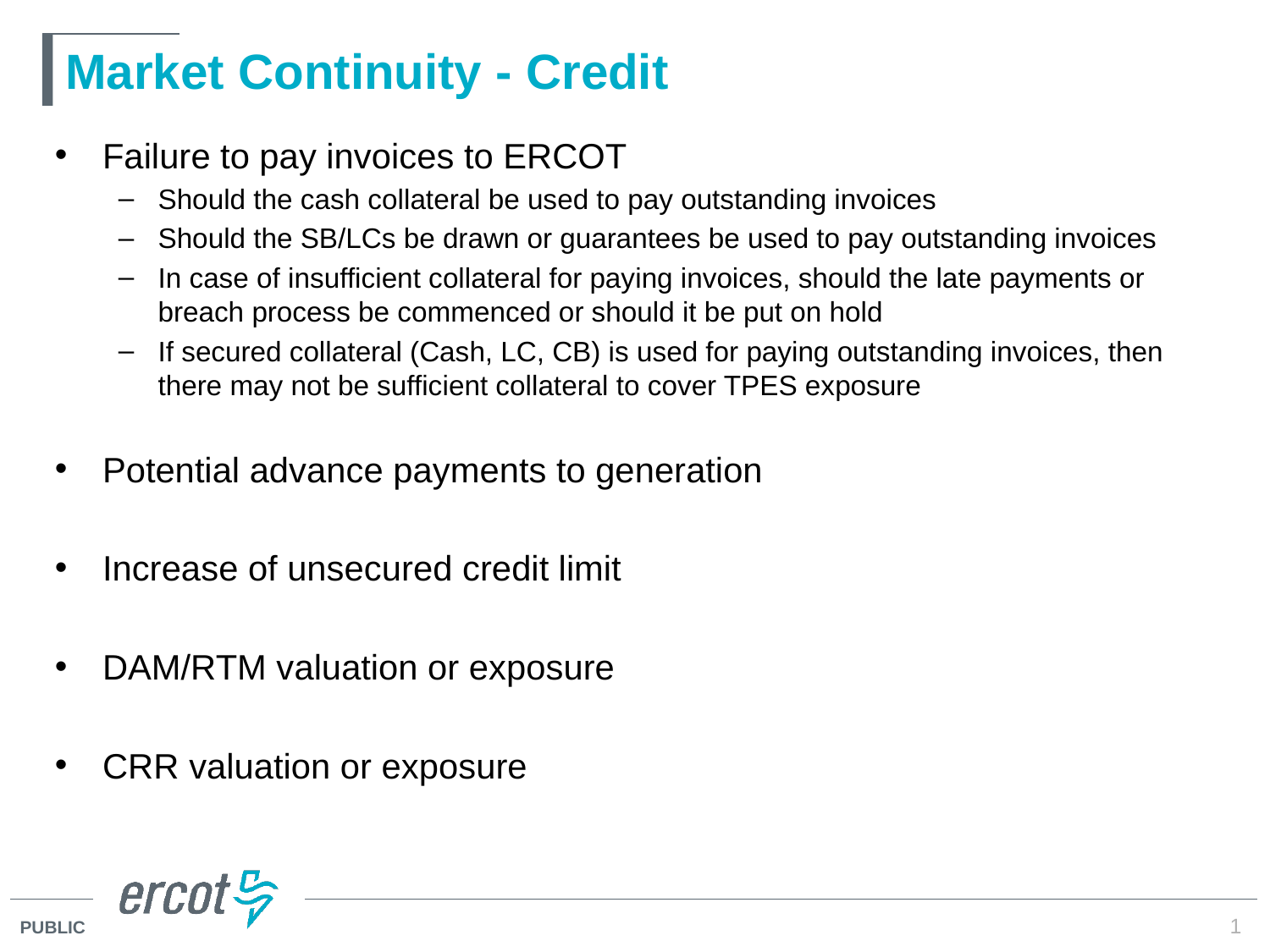

# Market Continuity - Credit
Failure to pay invoices to ERCOT
Should the cash collateral be used to pay outstanding invoices
Should the SB/LCs be drawn or guarantees be used to pay outstanding invoices
In case of insufficient collateral for paying invoices, should the late payments or breach process be commenced or should it be put on hold
If secured collateral (Cash, LC, CB) is used for paying outstanding invoices, then there may not be sufficient collateral to cover TPES exposure

Potential advance payments to generation

Increase of unsecured credit limit

DAM/RTM valuation or exposure

CRR valuation or exposure
1